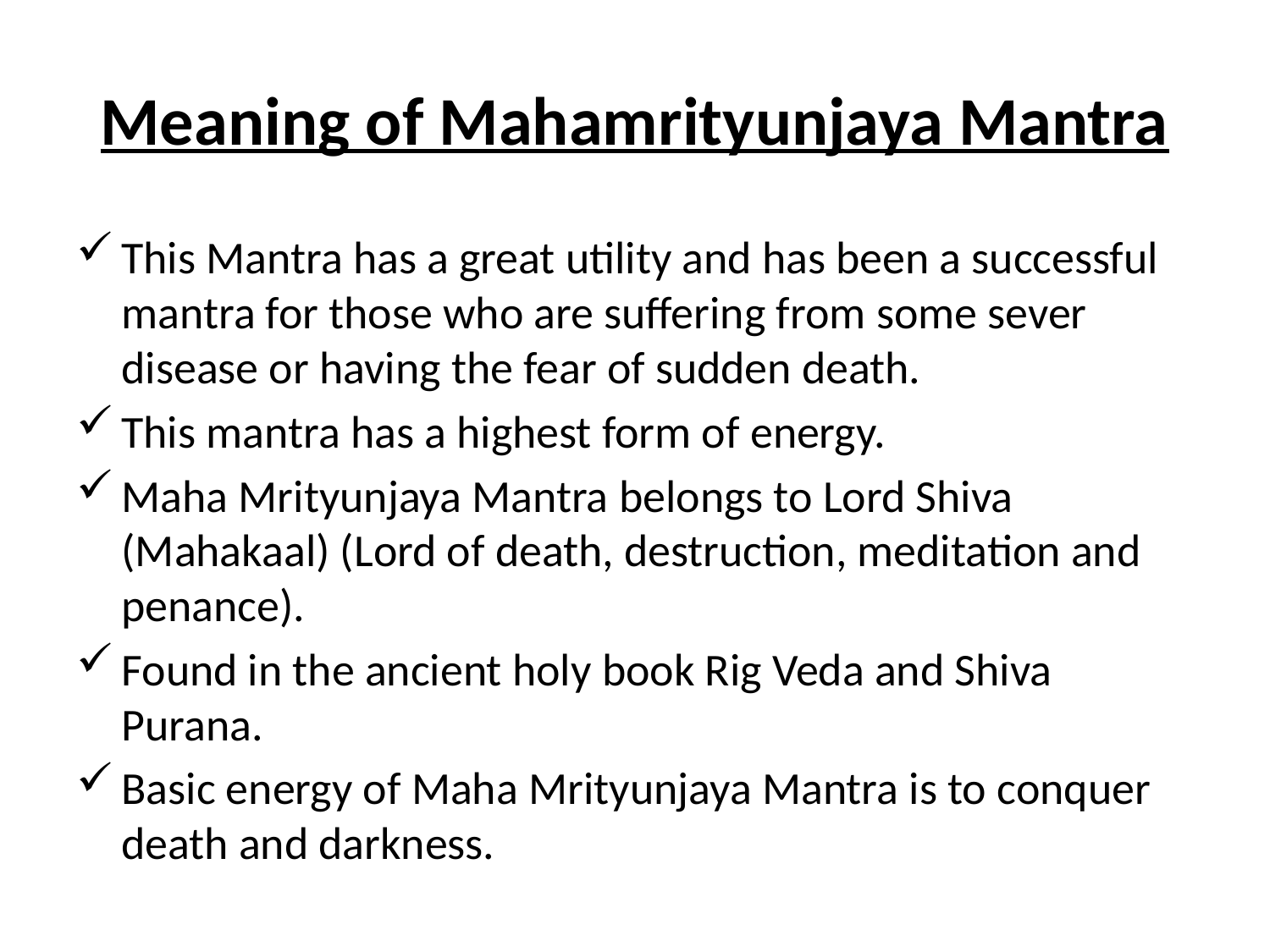

# Meaning of Mahamrityunjaya Mantra
This Mantra has a great utility and has been a successful mantra for those who are suffering from some sever disease or having the fear of sudden death.
This mantra has a highest form of energy.
Maha Mrityunjaya Mantra belongs to Lord Shiva (Mahakaal) (Lord of death, destruction, meditation and penance).
Found in the ancient holy book Rig Veda and Shiva Purana.
Basic energy of Maha Mrityunjaya Mantra is to conquer death and darkness.